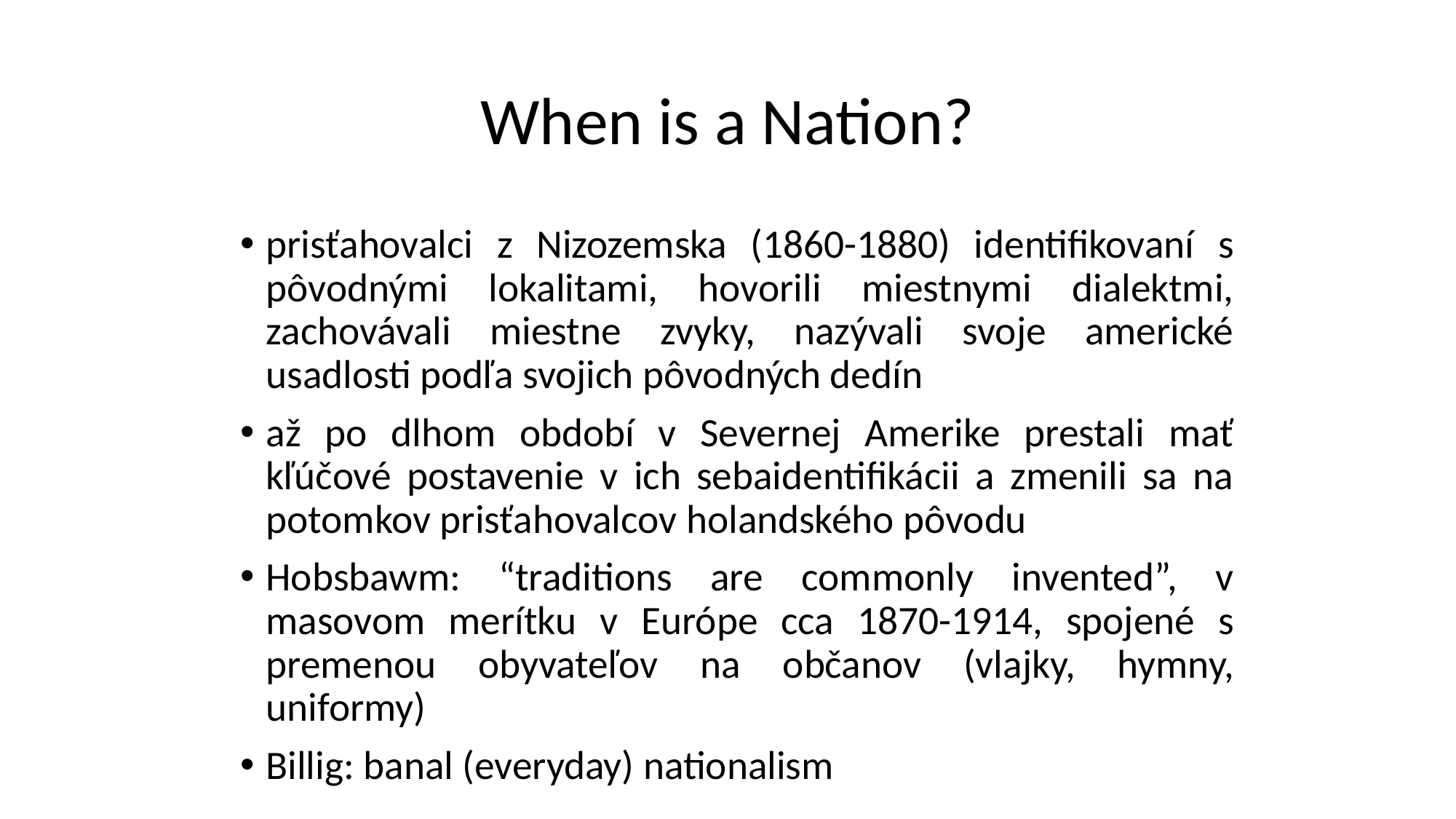

# When is a Nation?
prisťahovalci z Nizozemska (1860-1880) identifikovaní s pôvodnými lokalitami, hovorili miestnymi dialektmi, zachovávali miestne zvyky, nazývali svoje americké usadlosti podľa svojich pôvodných dedín
až po dlhom období v Severnej Amerike prestali mať kľúčové postavenie v ich sebaidentifikácii a zmenili sa na potomkov prisťahovalcov holandského pôvodu
Hobsbawm: “traditions are commonly invented”, v masovom merítku v Európe cca 1870-1914, spojené s premenou obyvateľov na občanov (vlajky, hymny, uniformy)
Billig: banal (everyday) nationalism